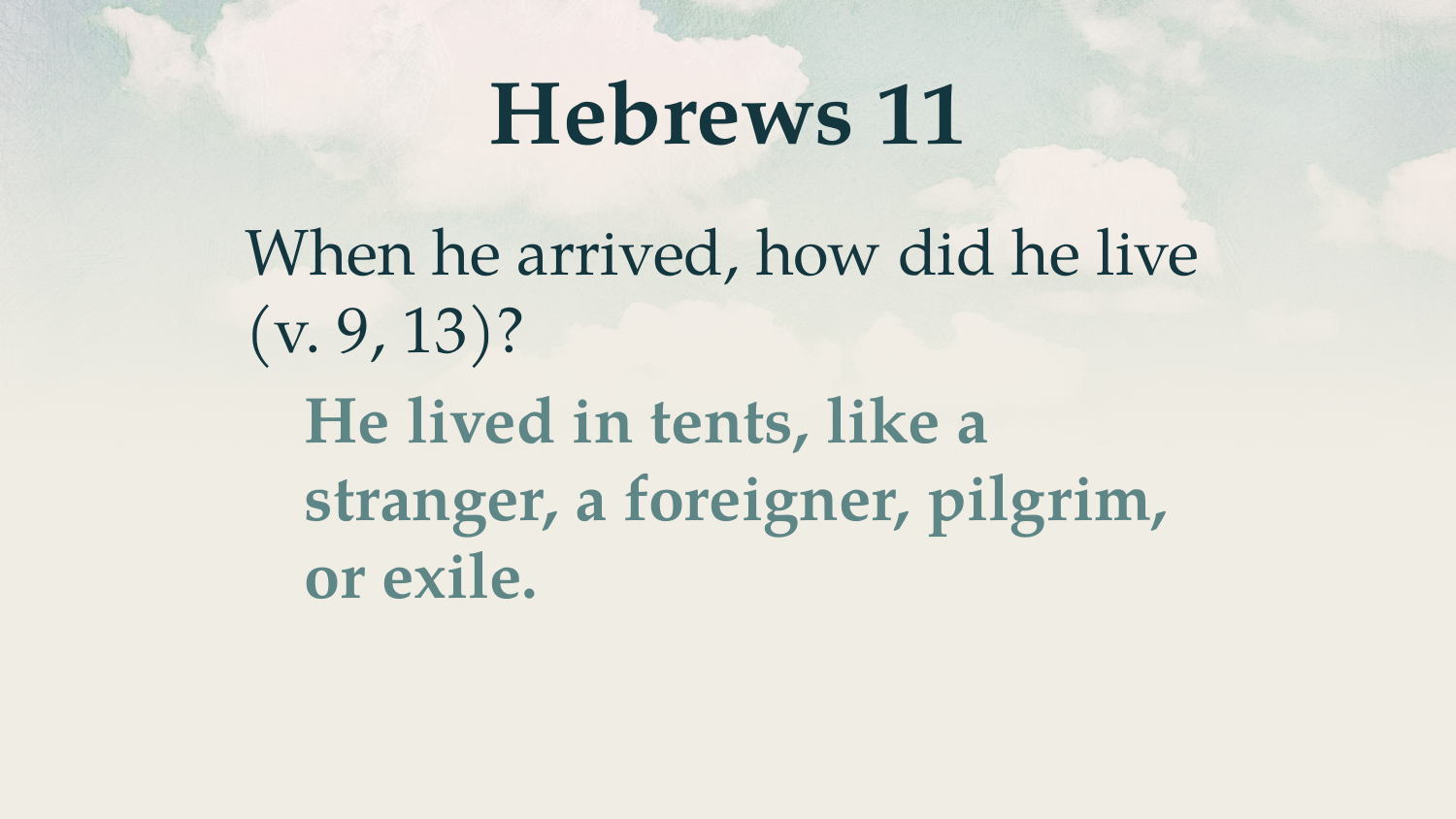

# Hebrews 11
When he arrived, how did he live (v. 9, 13)?
He lived in tents, like a stranger, a foreigner, pilgrim, or exile.